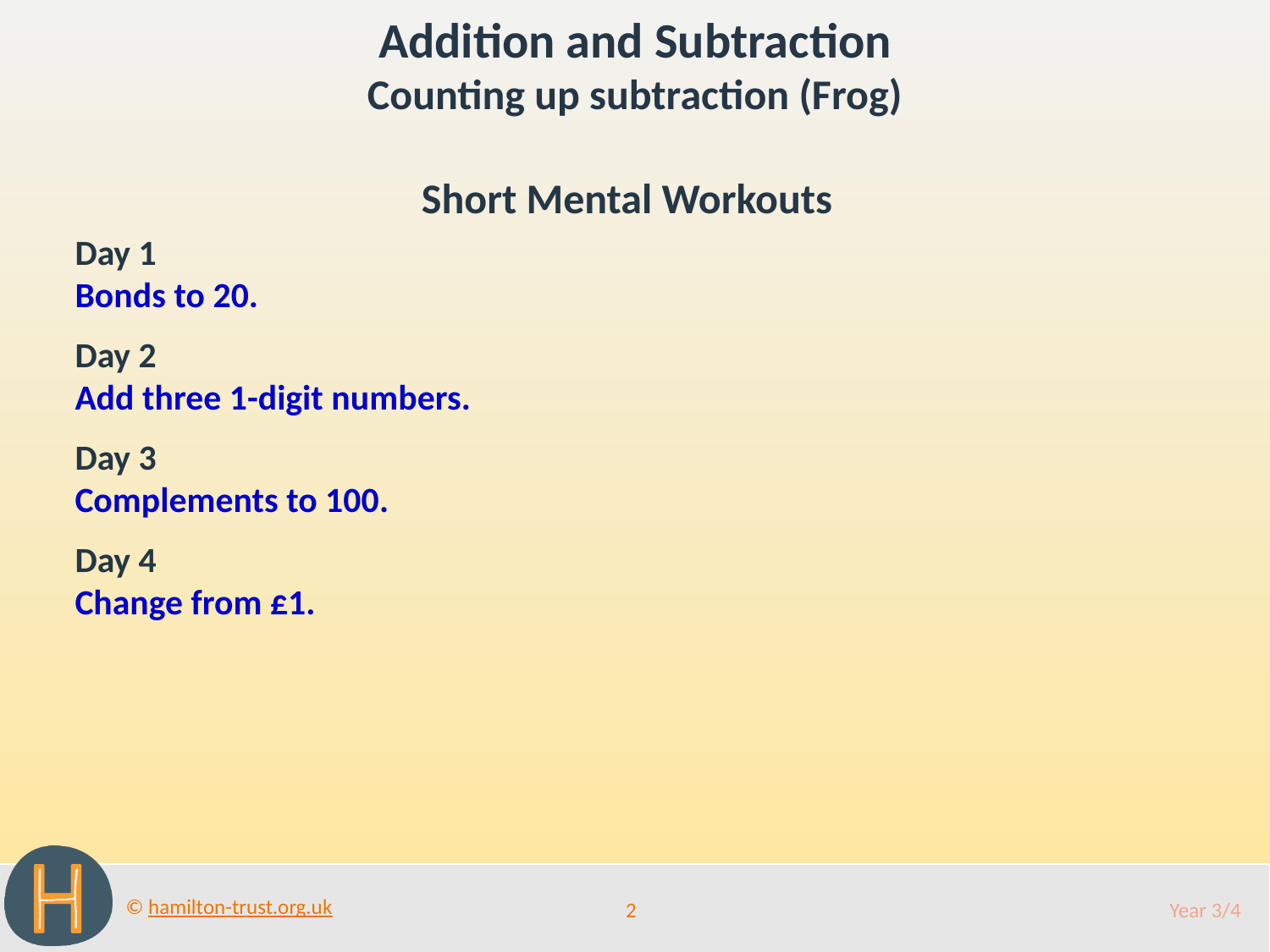

Addition and Subtraction
Counting up subtraction (Frog)
Short Mental Workouts
Day 1
Bonds to 20.
Day 2
Add three 1-digit numbers.
Day 3
Complements to 100.
Day 4
Change from £1.
2
Year 3/4